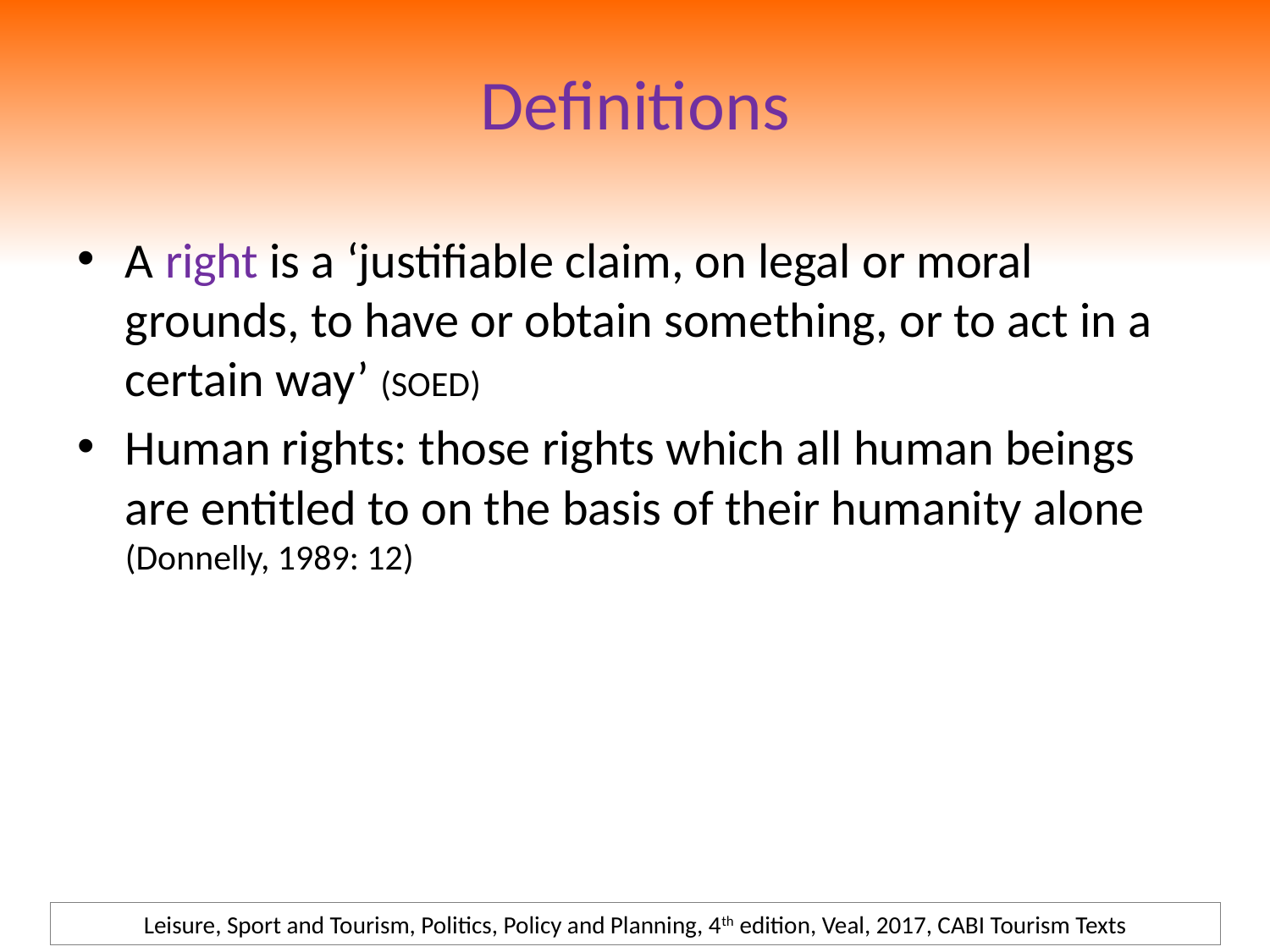

# Definitions
A right is a ‘justifiable claim, on legal or moral grounds, to have or obtain something, or to act in a certain way’ (SOED)
Human rights: those rights which all human beings are entitled to on the basis of their humanity alone (Donnelly, 1989: 12)

Leisure, Sport and Tourism, Politics, Policy and Planning, 4th edition, Veal, 2017, CABI Tourism Texts